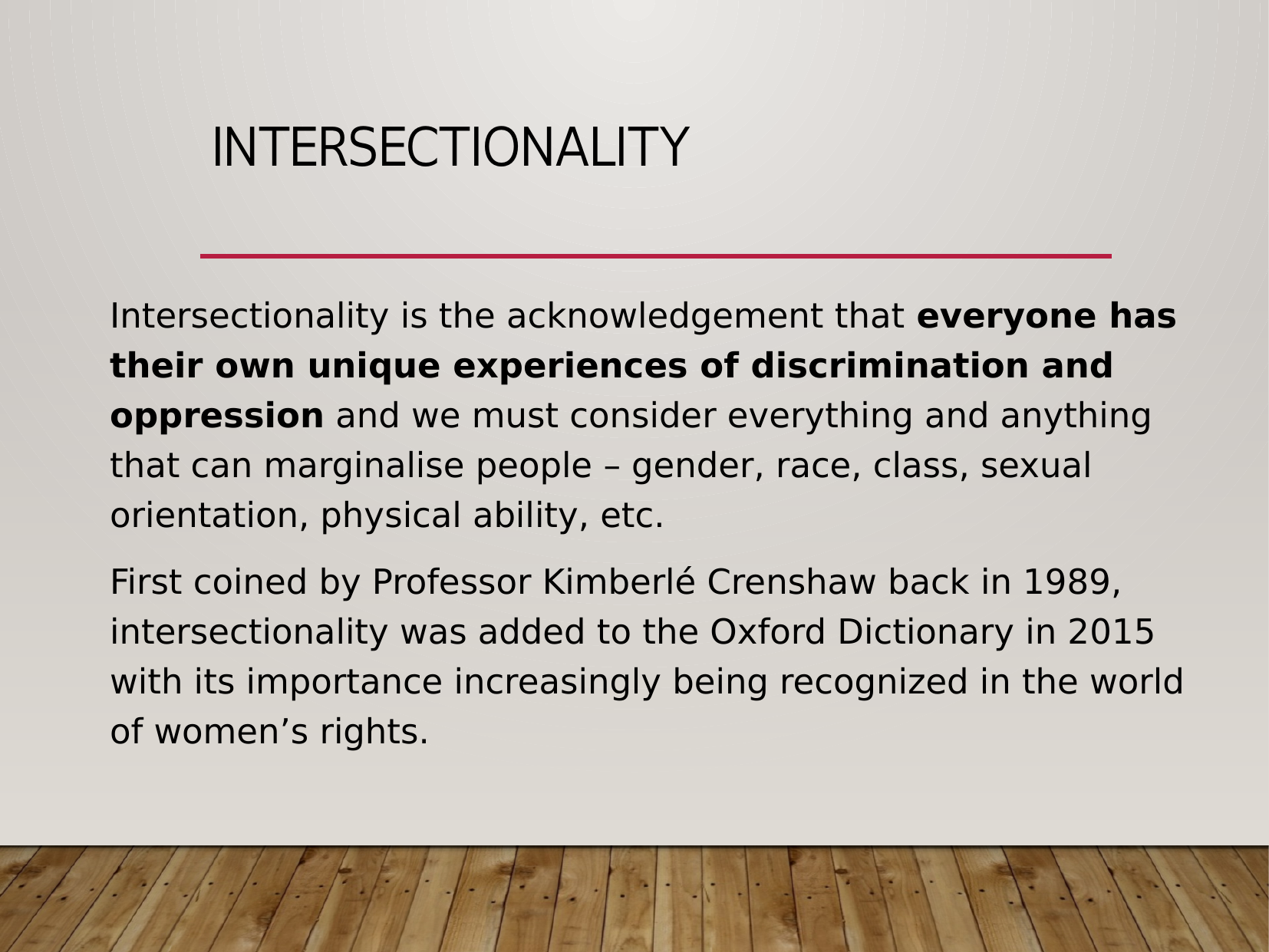

# Intersectionality
Intersectionality is the acknowledgement that everyone has their own unique experiences of discrimination and oppression and we must consider everything and anything that can marginalise people – gender, race, class, sexual orientation, physical ability, etc.
First coined by Professor Kimberlé Crenshaw back in 1989, intersectionality was added to the Oxford Dictionary in 2015 with its importance increasingly being recognized in the world of women’s rights.